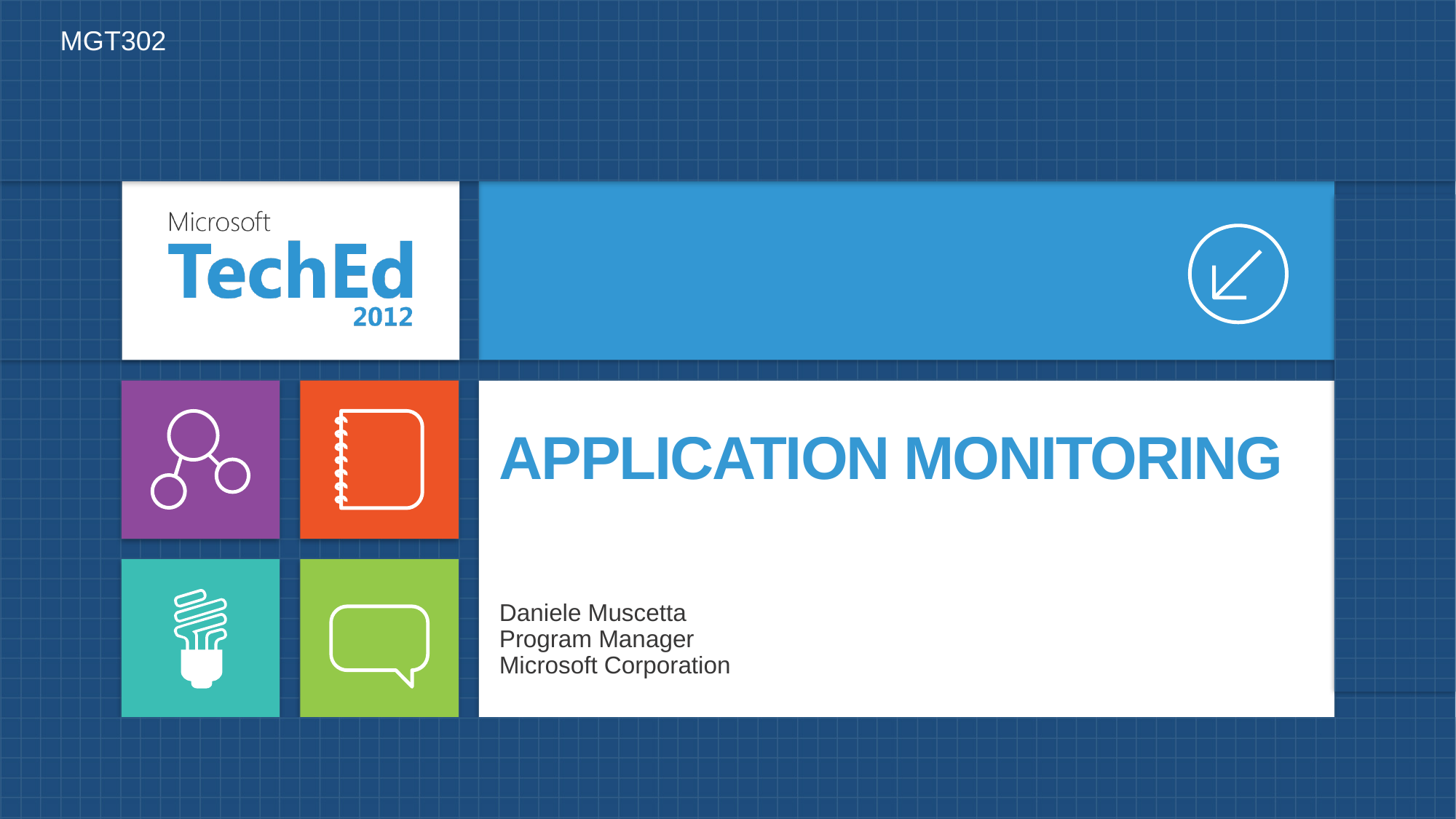

MGT302
# APPLICATION MONITORING
Daniele Muscetta
Program Manager
Microsoft Corporation